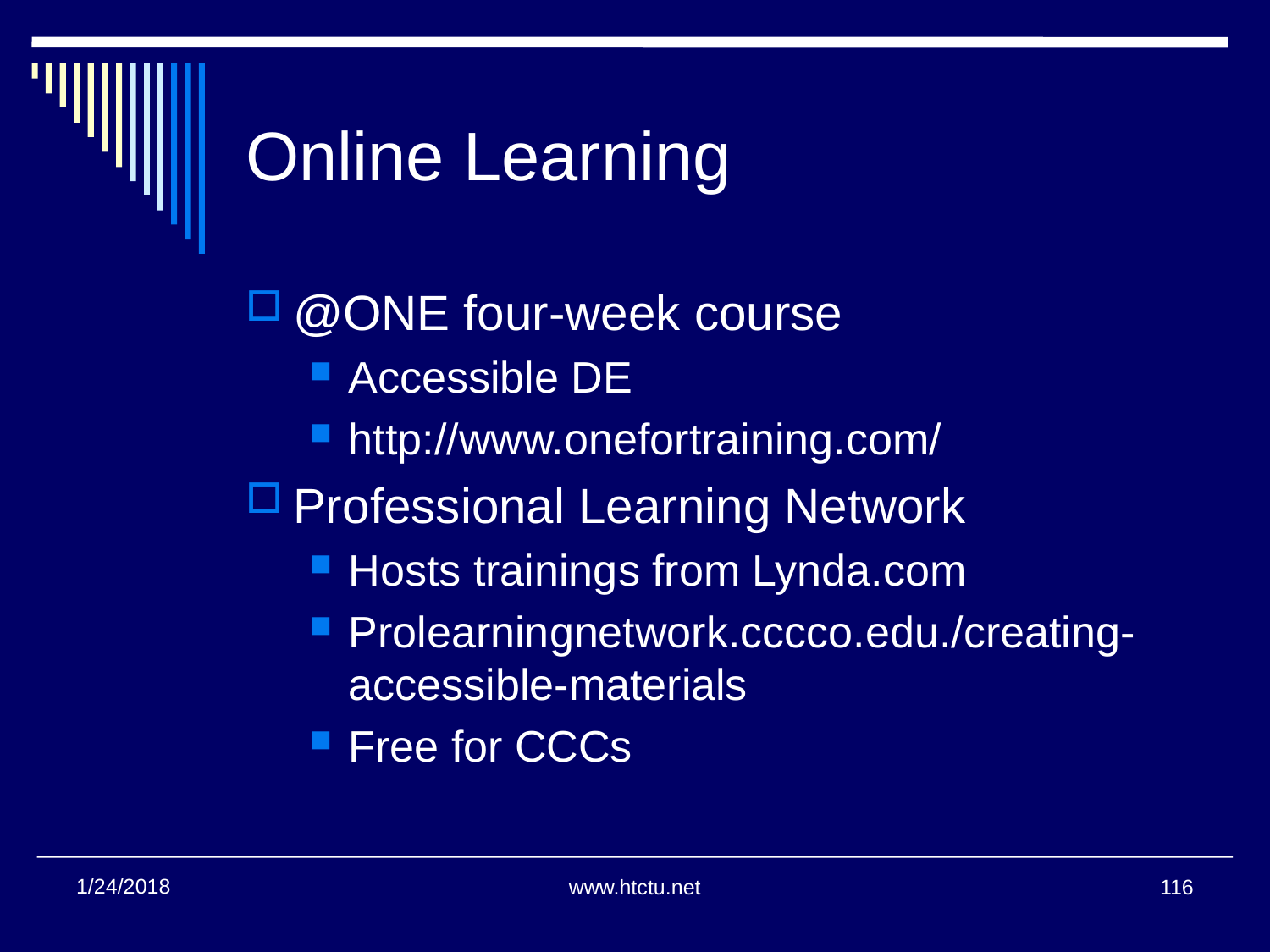

# Online Learning
@ONE four-week course
Accessible DE
http://www.onefortraining.com/
Professional Learning Network
Hosts trainings from Lynda.com
Prolearningnetwork.cccco.edu./creating-accessible-materials
Free for CCCs

1/24/2018
www.htctu.net
116